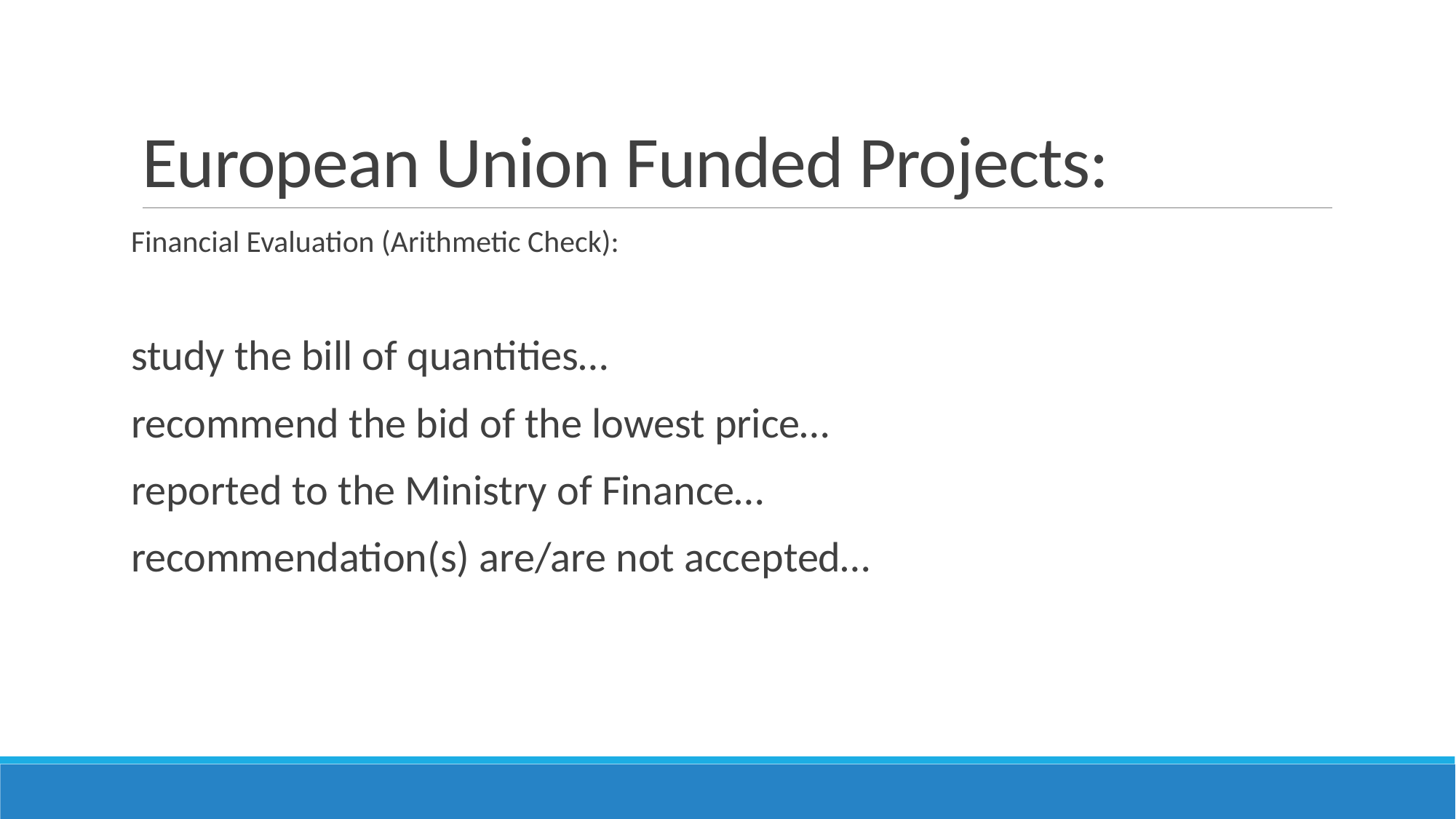

# European Union Funded Projects:
Financial Evaluation (Arithmetic Check):

study the bill of quantities…
recommend the bid of the lowest price…
reported to the Ministry of Finance…
recommendation(s) are/are not accepted…